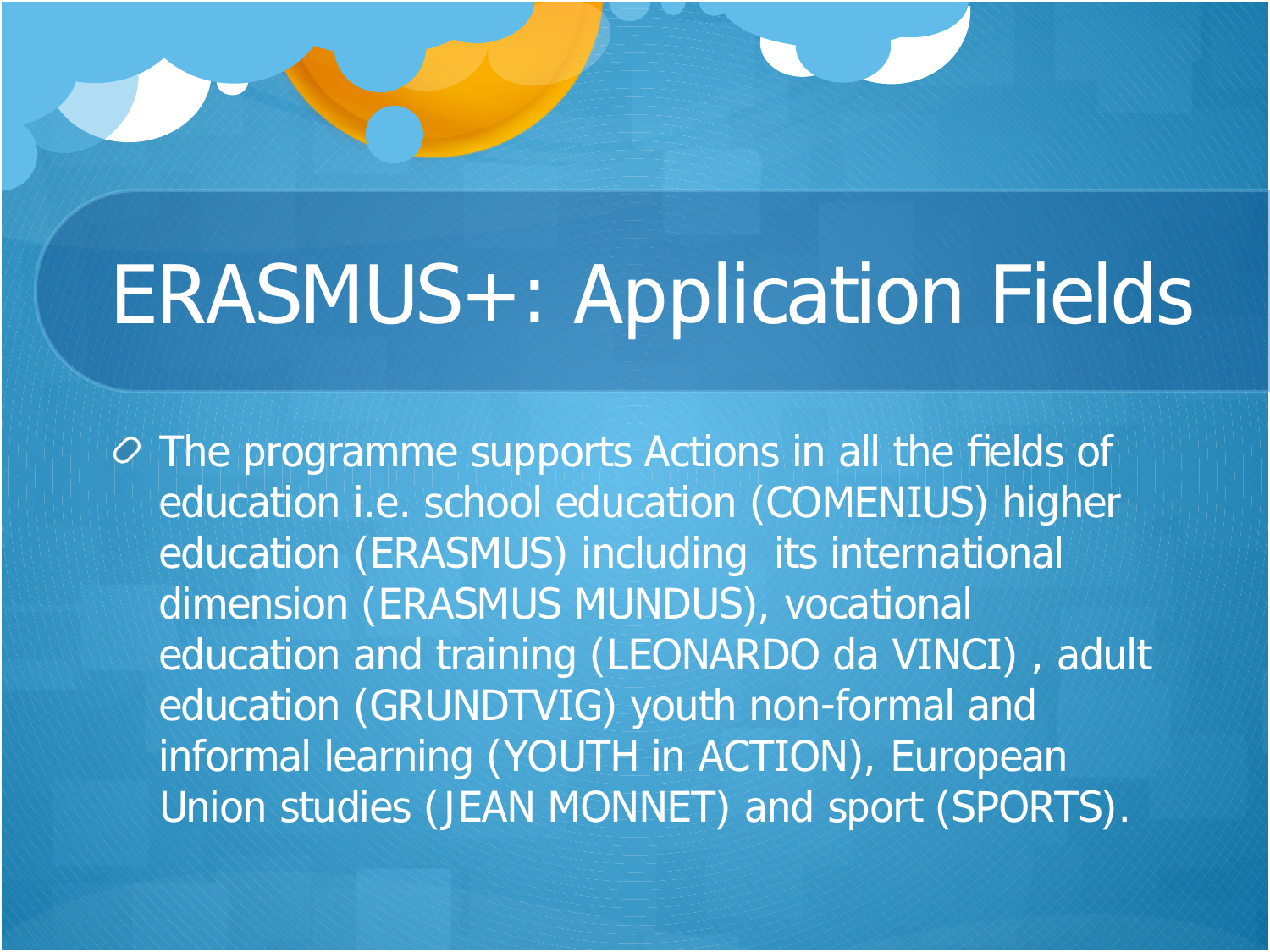

# ERASMUS+: Application Fields
The programme supports Actions in all the fields of education i.e. school education (COMENIUS) higher education (ERASMUS) including  its international dimension (ERASMUS MUNDUS), vocational education and training (LEONARDO da VINCI) , adult education (GRUNDTVIG) youth non-formal and informal learning (YOUTH in ACTION), European Union studies (JEAN MONNET) and sport (SPORTS).